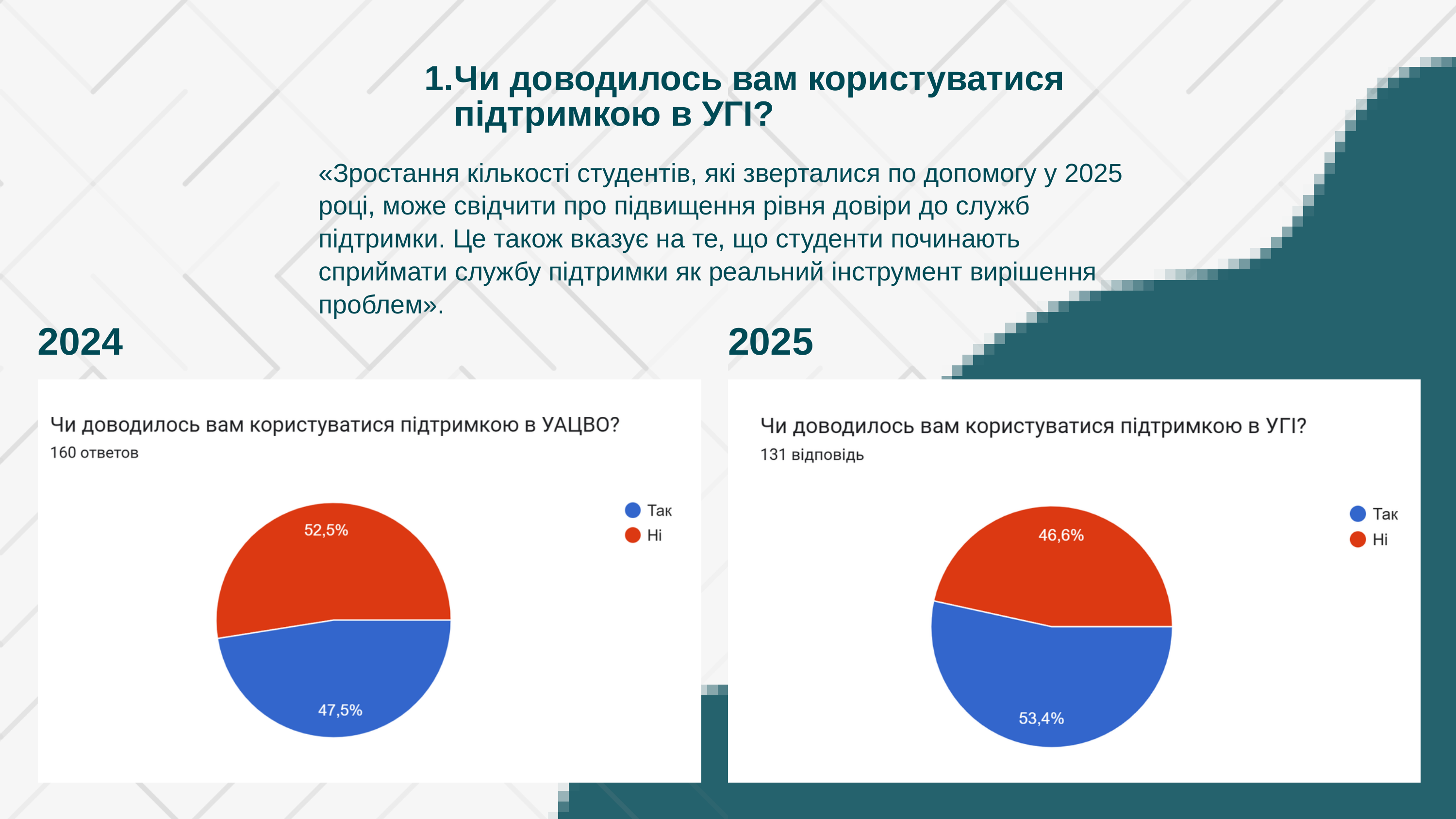

Чи доводилось вам користуватися підтримкою в УГІ?
«Зростання кількості студентів, які зверталися по допомогу у 2025 році, може свідчити про підвищення рівня довіри до служб підтримки. Це також вказує на те, що студенти починають сприймати службу підтримки як реальний інструмент вирішення проблем».
2024
2025